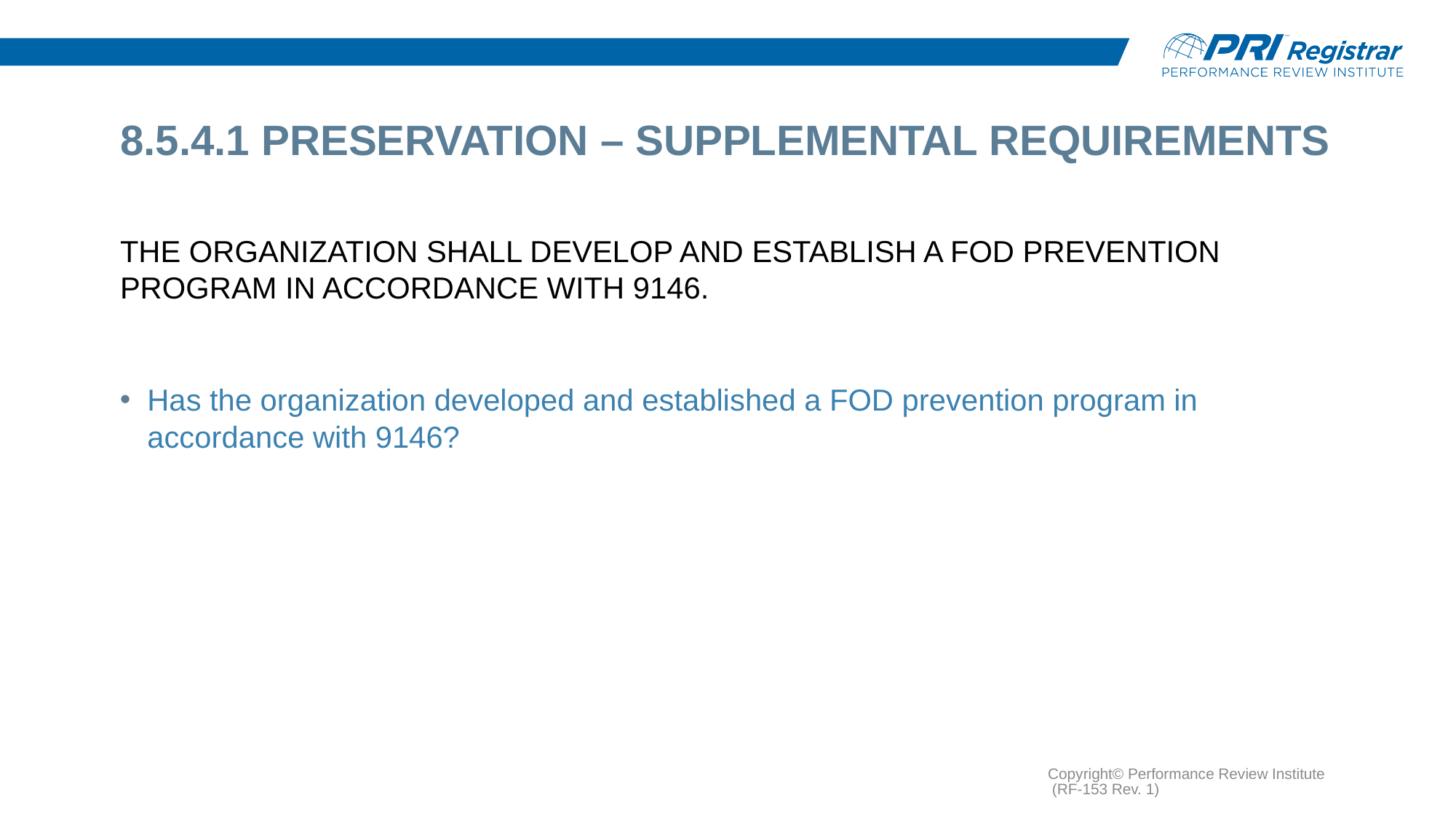

# 8.5.4.1 Preservation – Supplemental Requirements

The organization shall develop and establish a FOD prevention program in accordance with 9146.
Has the organization developed and established a FOD prevention program in accordance with 9146?
Copyright© Performance Review Institute (RF-153 Rev. 1)